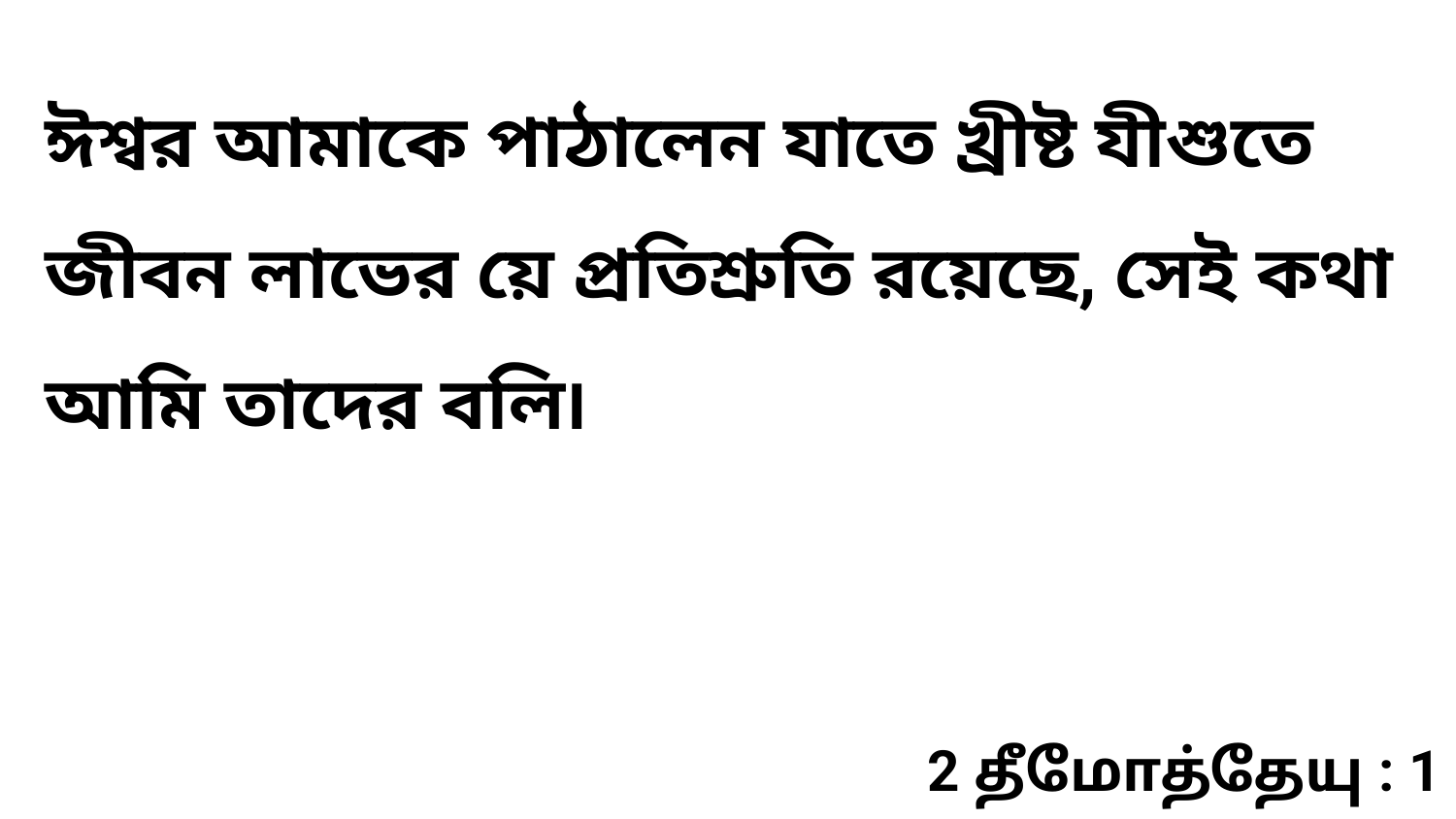

ঈশ্বর আমাকে পাঠালেন যাতে খ্রীষ্ট যীশুতে জীবন লাভের য়ে প্রতিশ্রুতি রয়েছে, সেই কথা আমি তাদের বলি৷
2 தீமோத்தேயு : 1